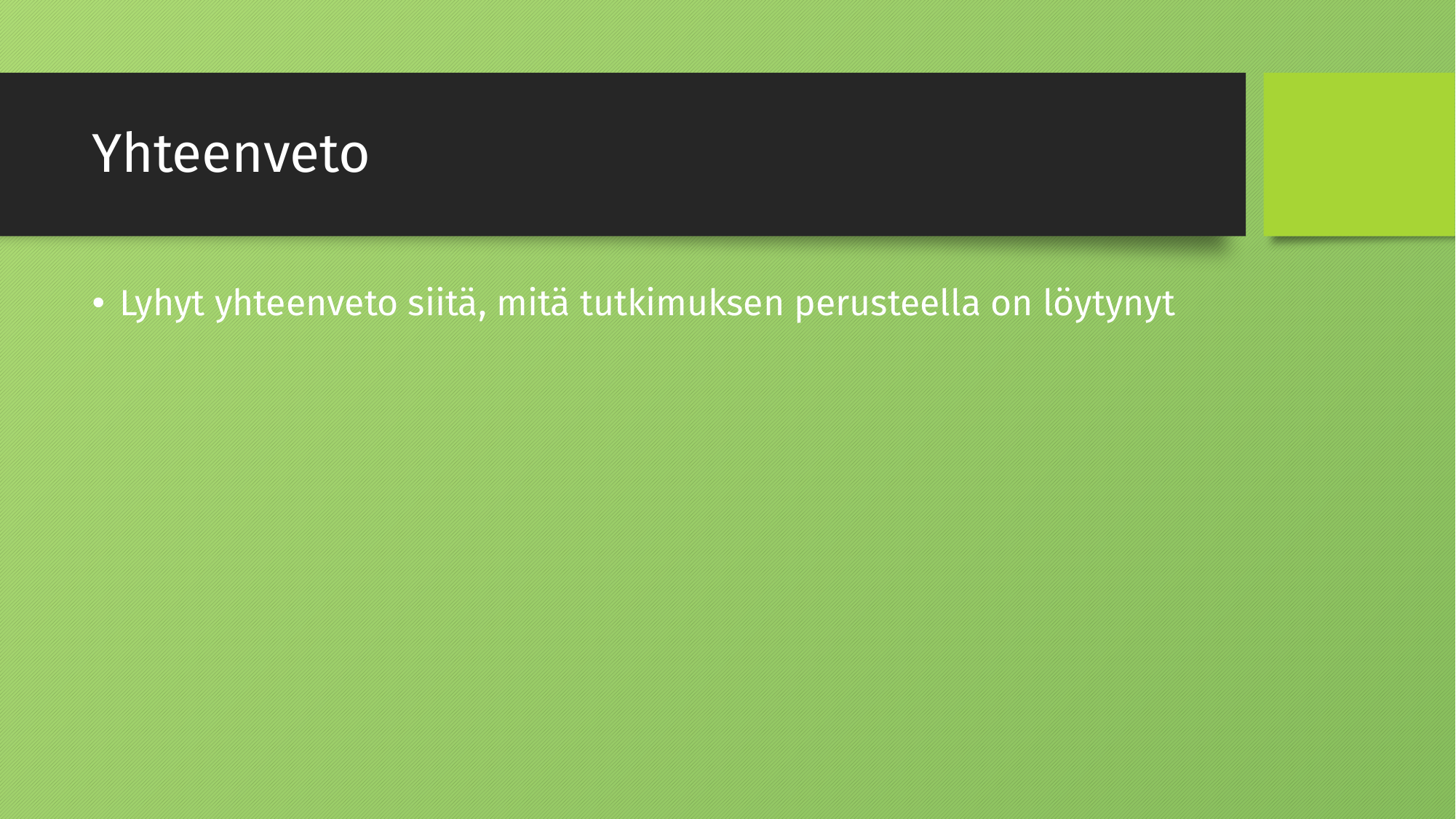

# Yhteenveto
Lyhyt yhteenveto siitä, mitä tutkimuksen perusteella on löytynyt